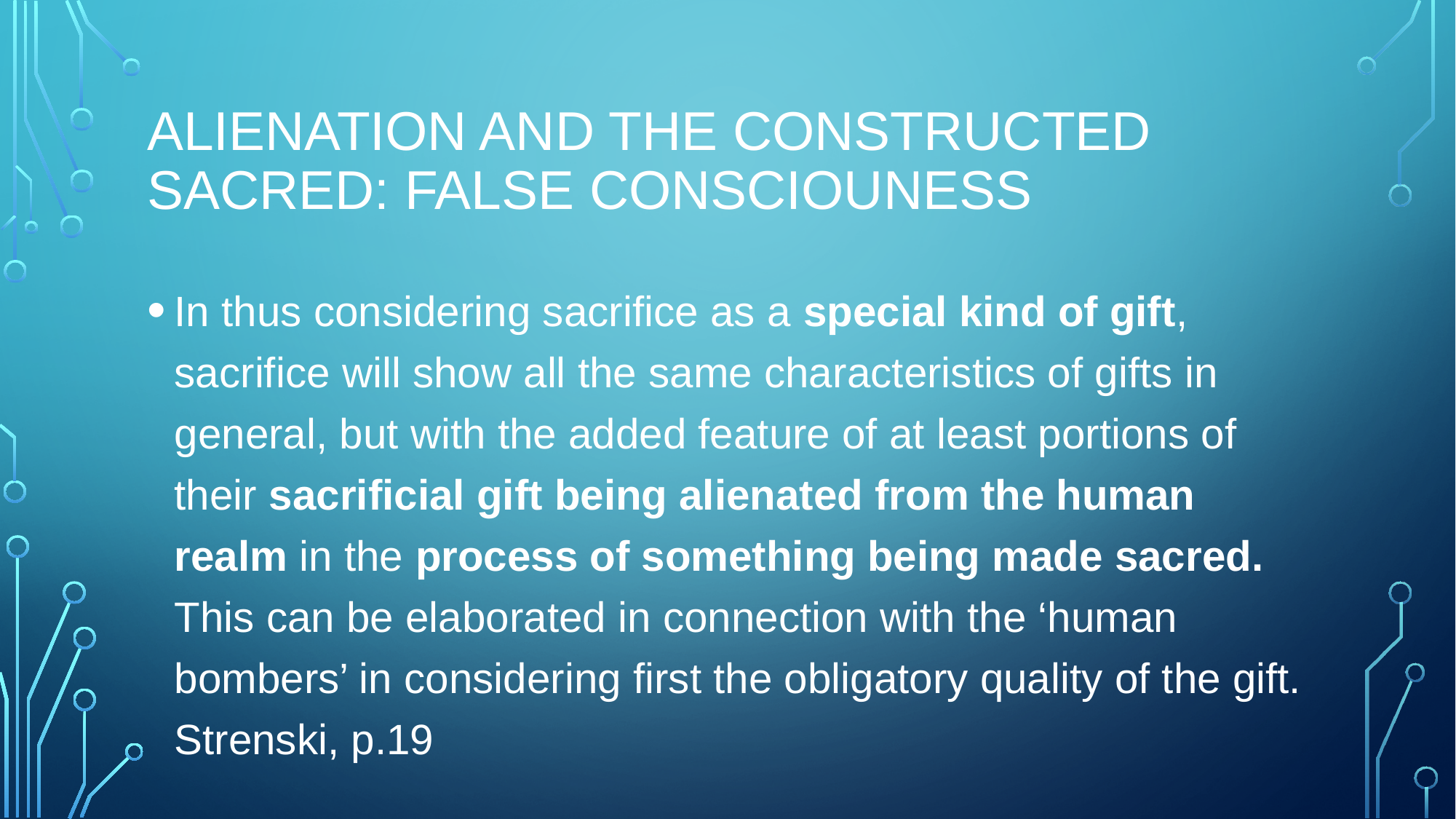

# Alienation and the constructed Sacred: False Consciouness
In thus considering sacrifice as a special kind of gift, sacrifice will show all the same characteristics of gifts in general, but with the added feature of at least portions of their sacrificial gift being alienated from the human realm in the process of something being made sacred. This can be elaborated in connection with the ‘human bombers’ in considering first the obligatory quality of the gift. Strenski, p.19